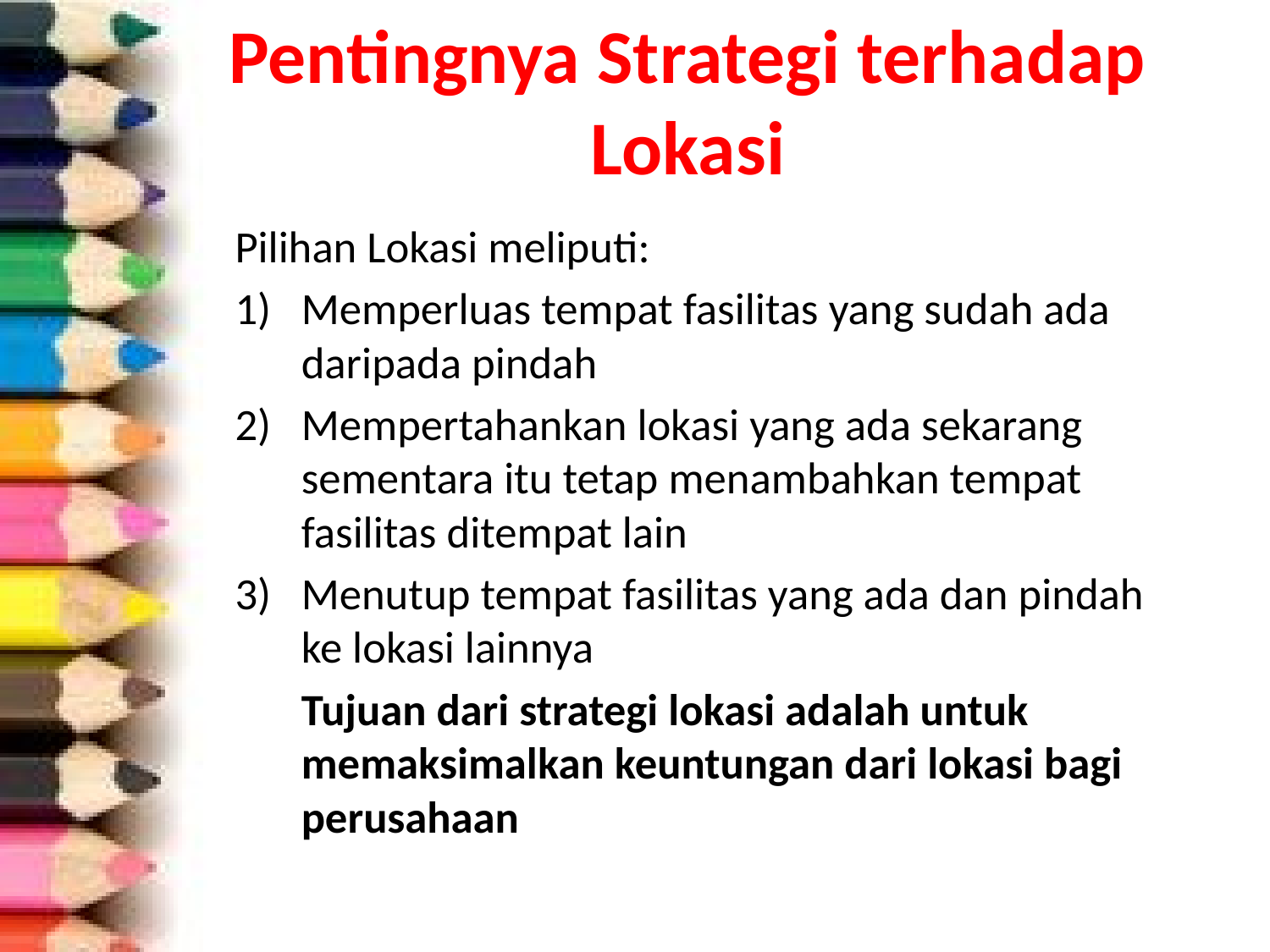

# Pentingnya Strategi terhadap Lokasi
Pilihan Lokasi meliputi:
Memperluas tempat fasilitas yang sudah ada daripada pindah
Mempertahankan lokasi yang ada sekarang sementara itu tetap menambahkan tempat fasilitas ditempat lain
Menutup tempat fasilitas yang ada dan pindah ke lokasi lainnya
		Tujuan dari strategi lokasi adalah untuk memaksimalkan keuntungan dari lokasi bagi perusahaan